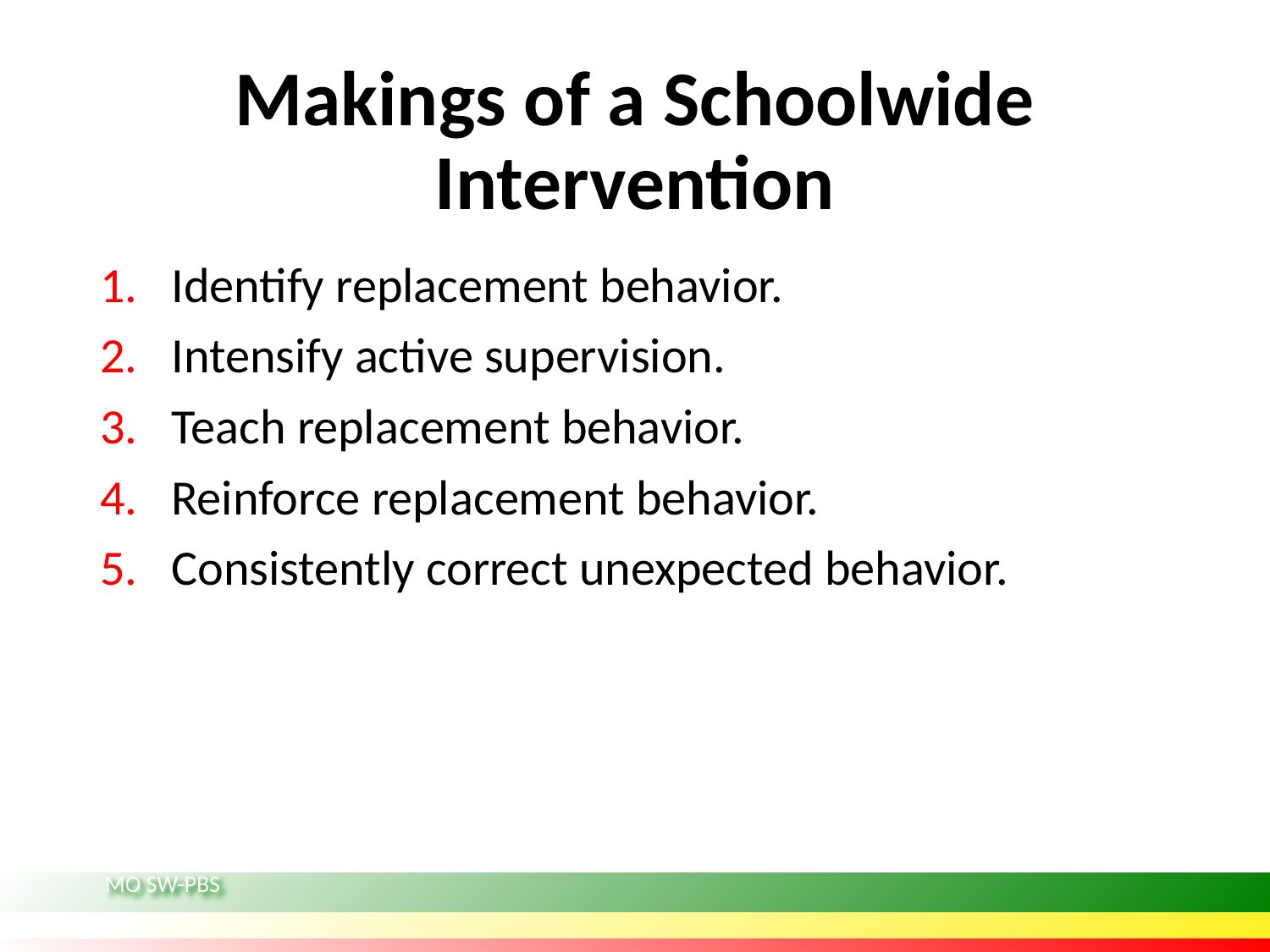

# Makings of a Schoolwide Intervention
Identify replacement behavior.
Intensify active supervision.
Teach replacement behavior.
Reinforce replacement behavior.
Consistently correct unexpected behavior.